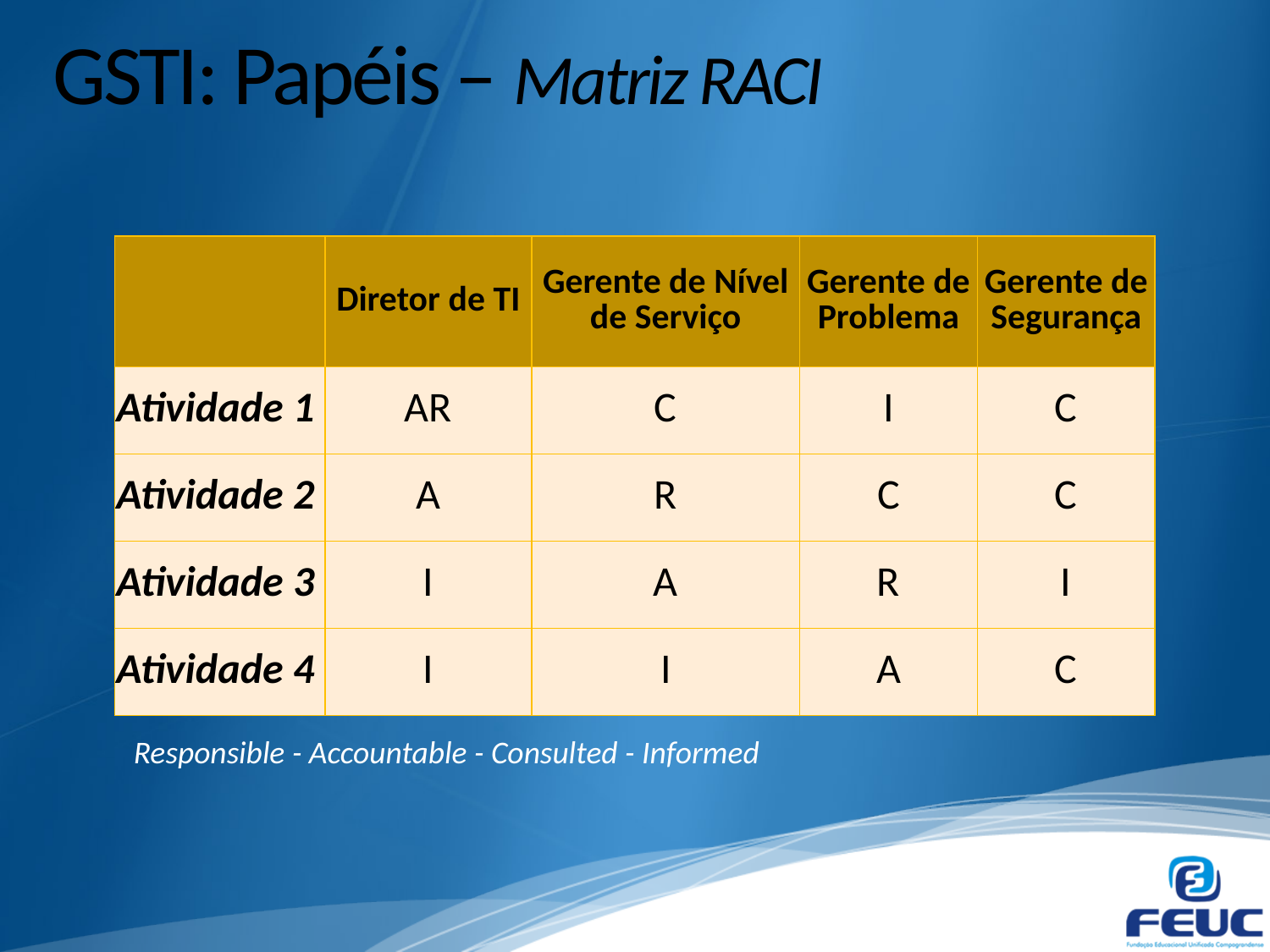

# GSTI: Papéis – Matriz RACI
|  | Diretor de TI | Gerente de Nível de Serviço | Gerente de Problema | Gerente de Segurança |
| --- | --- | --- | --- | --- |
| Atividade 1 | AR | C | I | C |
| Atividade 2 | A | R | C | C |
| Atividade 3 | I | A | R | I |
| Atividade 4 | I | I | A | C |
Responsible - Accountable - Consulted - Informed